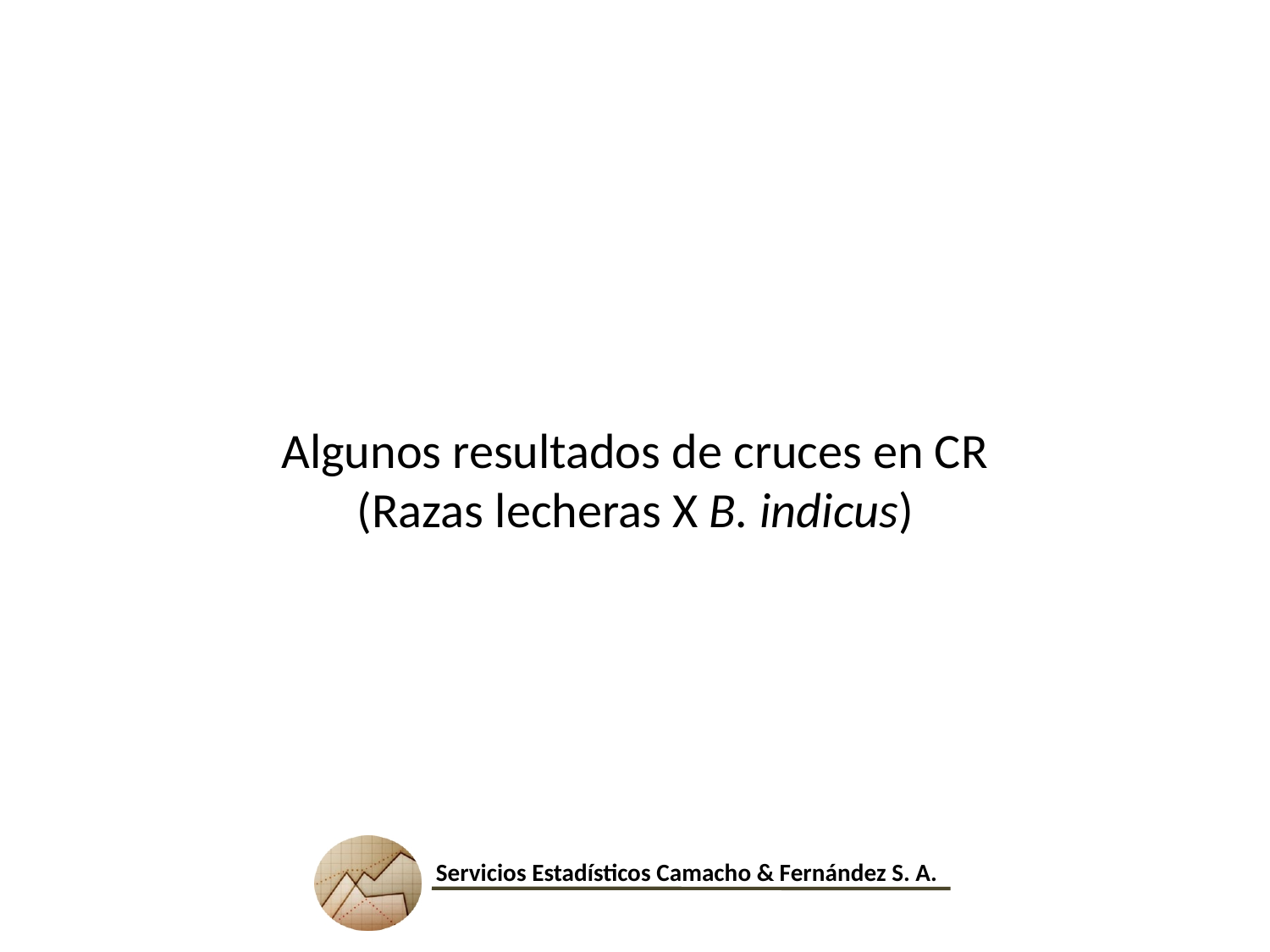

Algunos resultados de cruces en CR
(Razas lecheras X B. indicus)